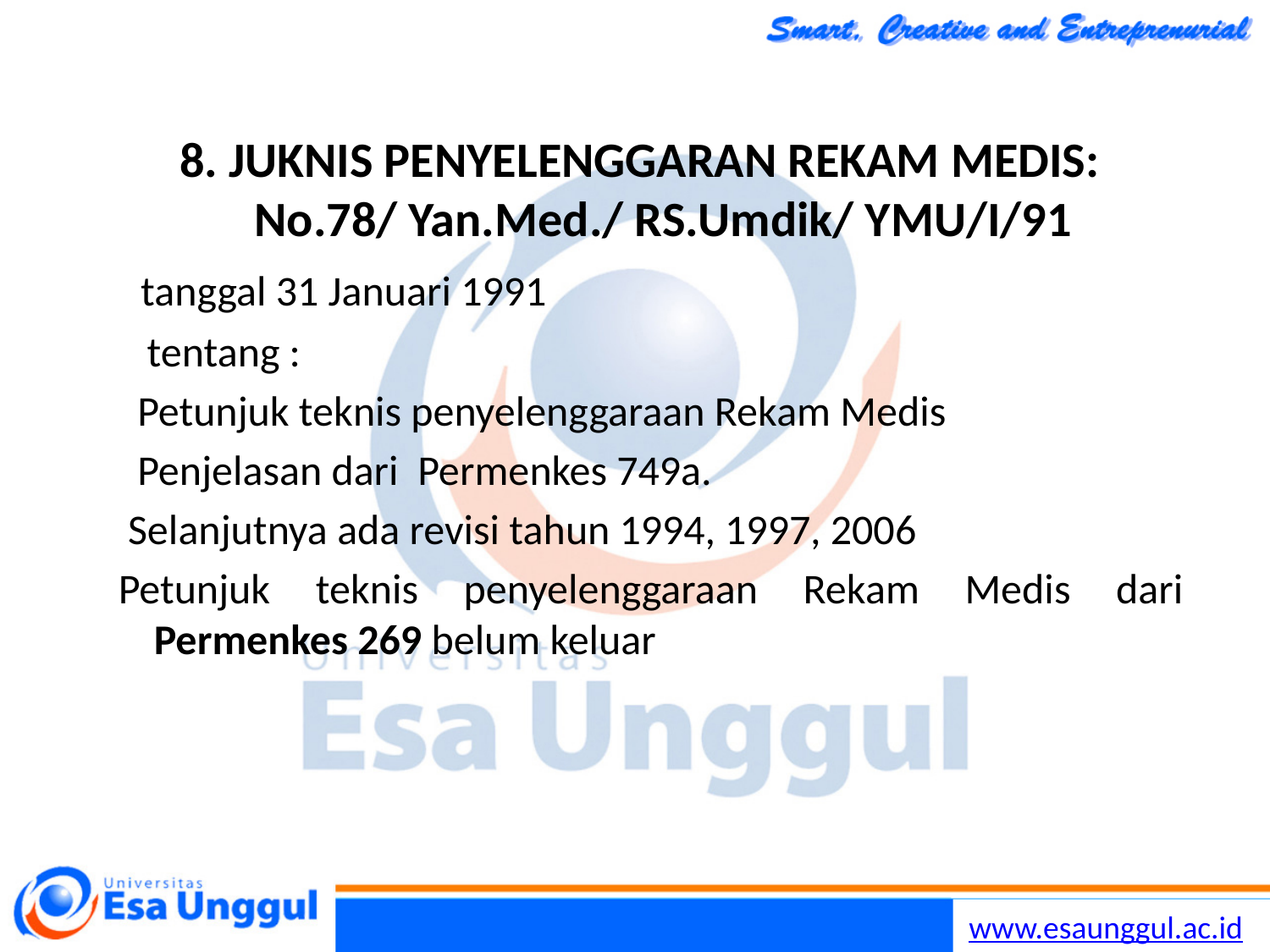

Lilywi
4

8. JUKNIS PENYELENGGARAN REKAM MEDIS:   No.78/ Yan.Med./ RS.Umdik/ YMU/I/91
  tanggal 31 Januari 1991
   tentang :
  Petunjuk teknis penyelenggaraan Rekam Medis
  Penjelasan dari  Permenkes 749a.
 Selanjutnya ada revisi tahun 1994, 1997, 2006
Petunjuk teknis penyelenggaraan Rekam Medis dari Permenkes 269 belum keluar